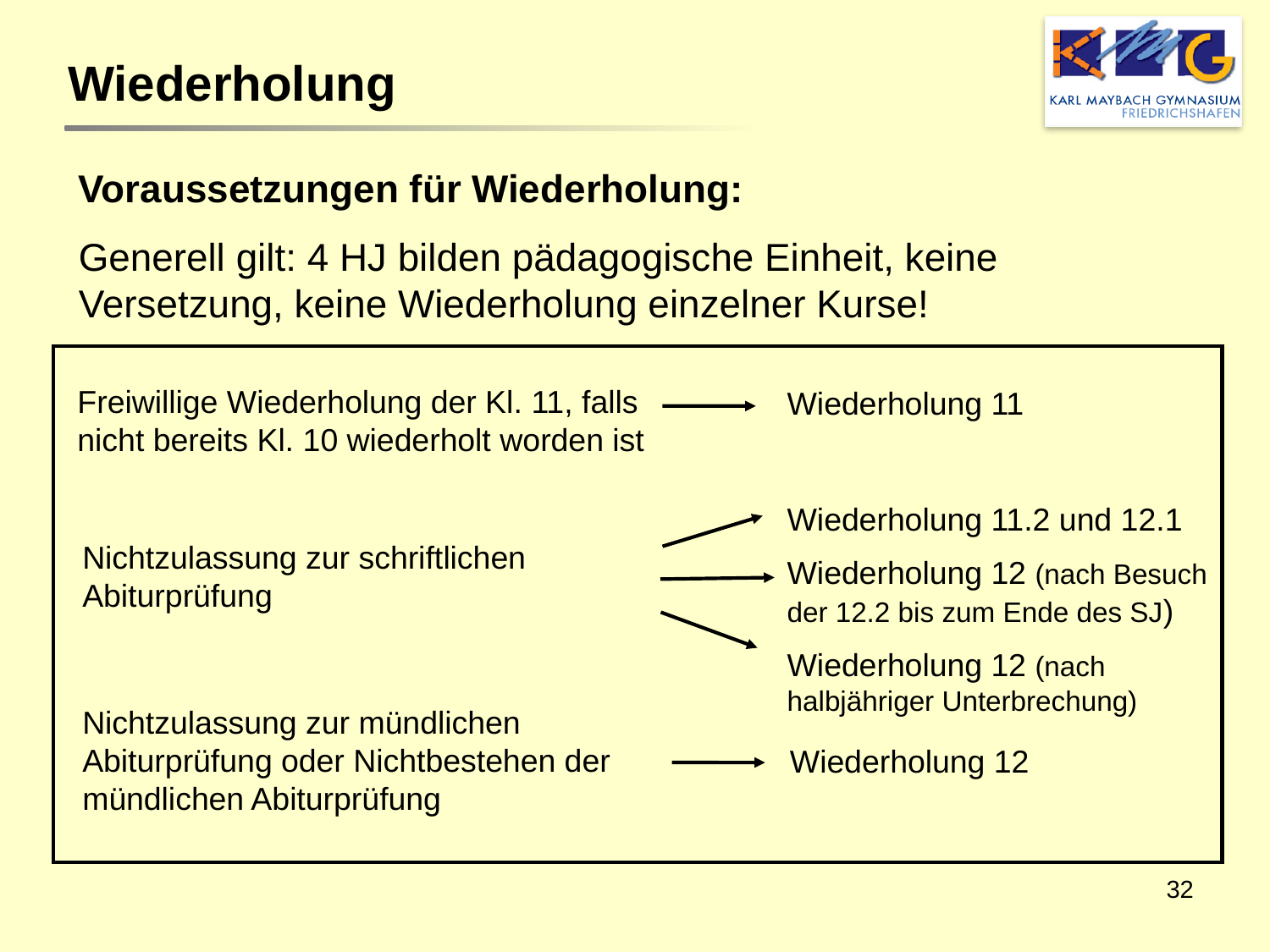

Wiederholung

Voraussetzungen für Wiederholung:
Generell gilt: 4 HJ bilden pädagogische Einheit, keine Versetzung, keine Wiederholung einzelner Kurse!

Freiwillige Wiederholung der Kl. 11, falls nicht bereits Kl. 10 wiederholt worden ist
Wiederholung 11

Wiederholung 11.2 und 12.1
Wiederholung 12 (nach Besuch der 12.2 bis zum Ende des SJ)
Wiederholung 12 (nach halbjähriger Unterbrechung)

Nichtzulassung zur schriftlichen Abiturprüfung

Nichtzulassung zur mündlichen Abiturprüfung oder Nichtbestehen der mündlichen Abiturprüfung
Wiederholung 12

32